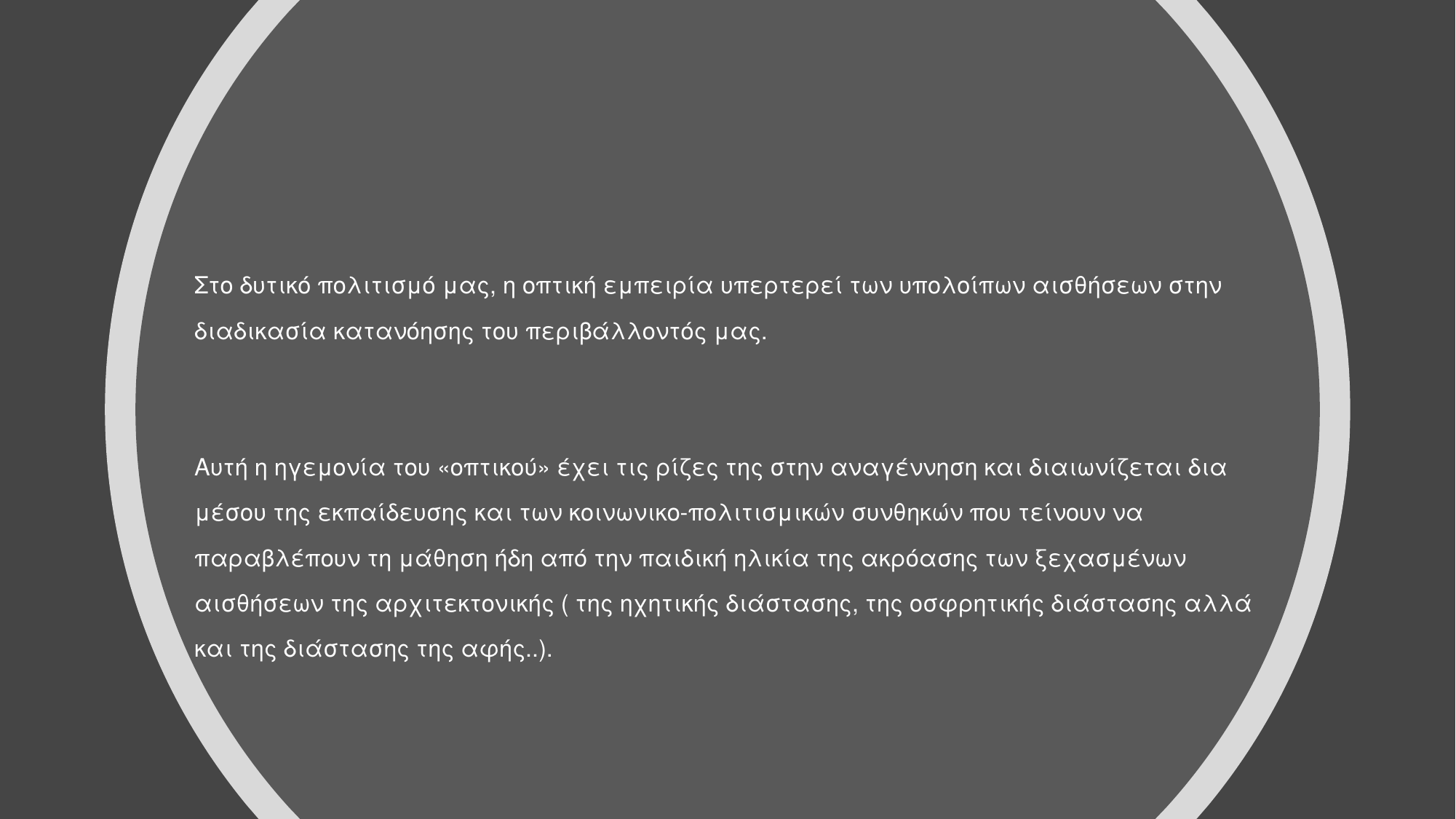

Στο δυτικό πολιτισμό μας, η οπτική εμπειρία υπερτερεί των υπολοίπων αισθήσεων στην διαδικασία κατανόησης του περιβάλλοντός μας.

Αυτή η ηγεμονία του «οπτικού» έχει τις ρίζες της στην αναγέννηση και διαιωνίζεται δια μέσου της εκπαίδευσης και των κοινωνικο-πολιτισμικών συνθηκών που τείνουν να παραβλέπουν τη μάθηση ήδη από την παιδική ηλικία της ακρόασης των ξεχασμένων αισθήσεων της αρχιτεκτονικής ( της ηχητικής διάστασης, της οσφρητικής διάστασης αλλά και της διάστασης της αφής..).